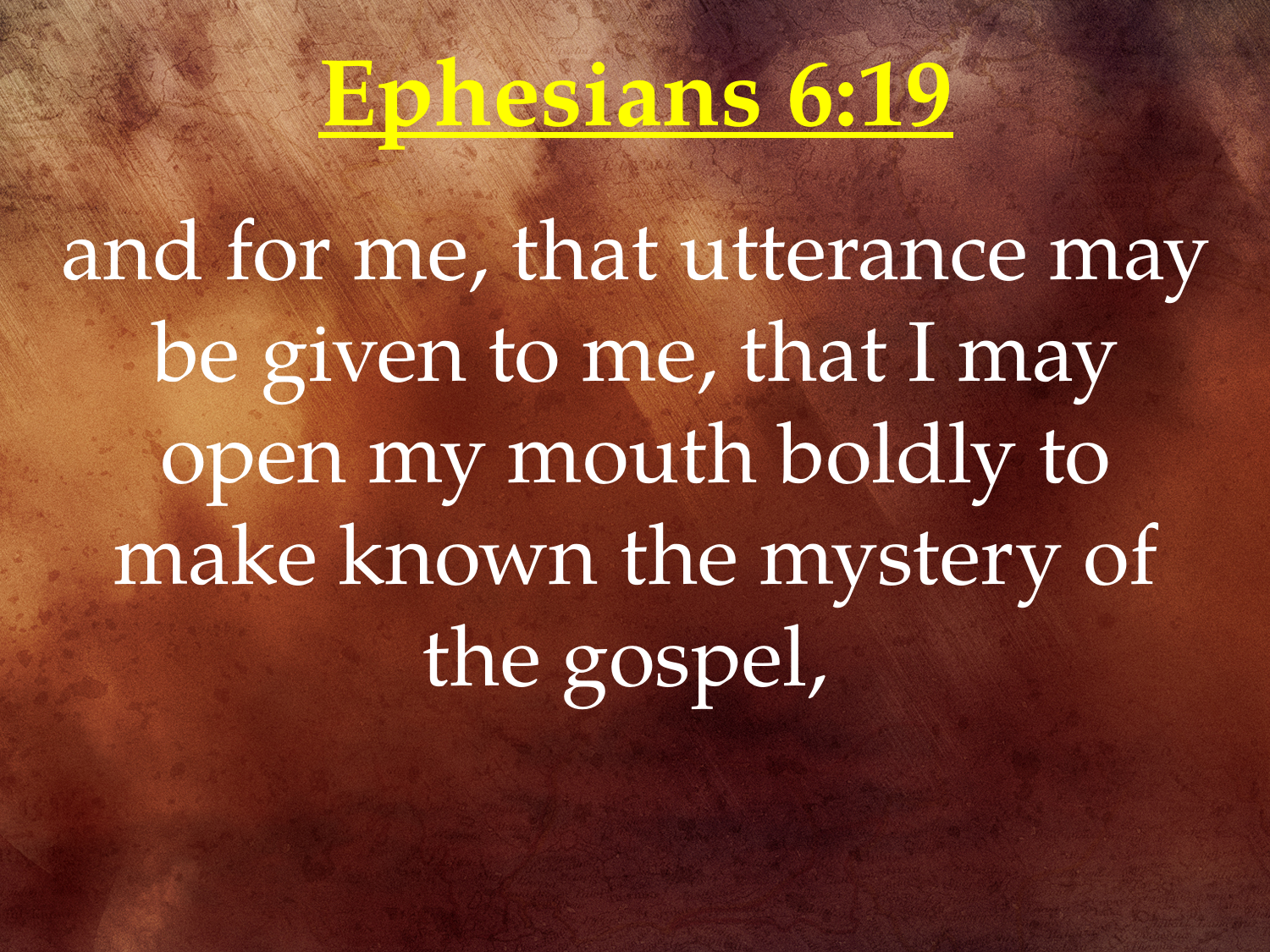

Ephesians 6:19

and for me, that utterance may be given to me, that I may open my mouth boldly to make known the mystery of the gospel,